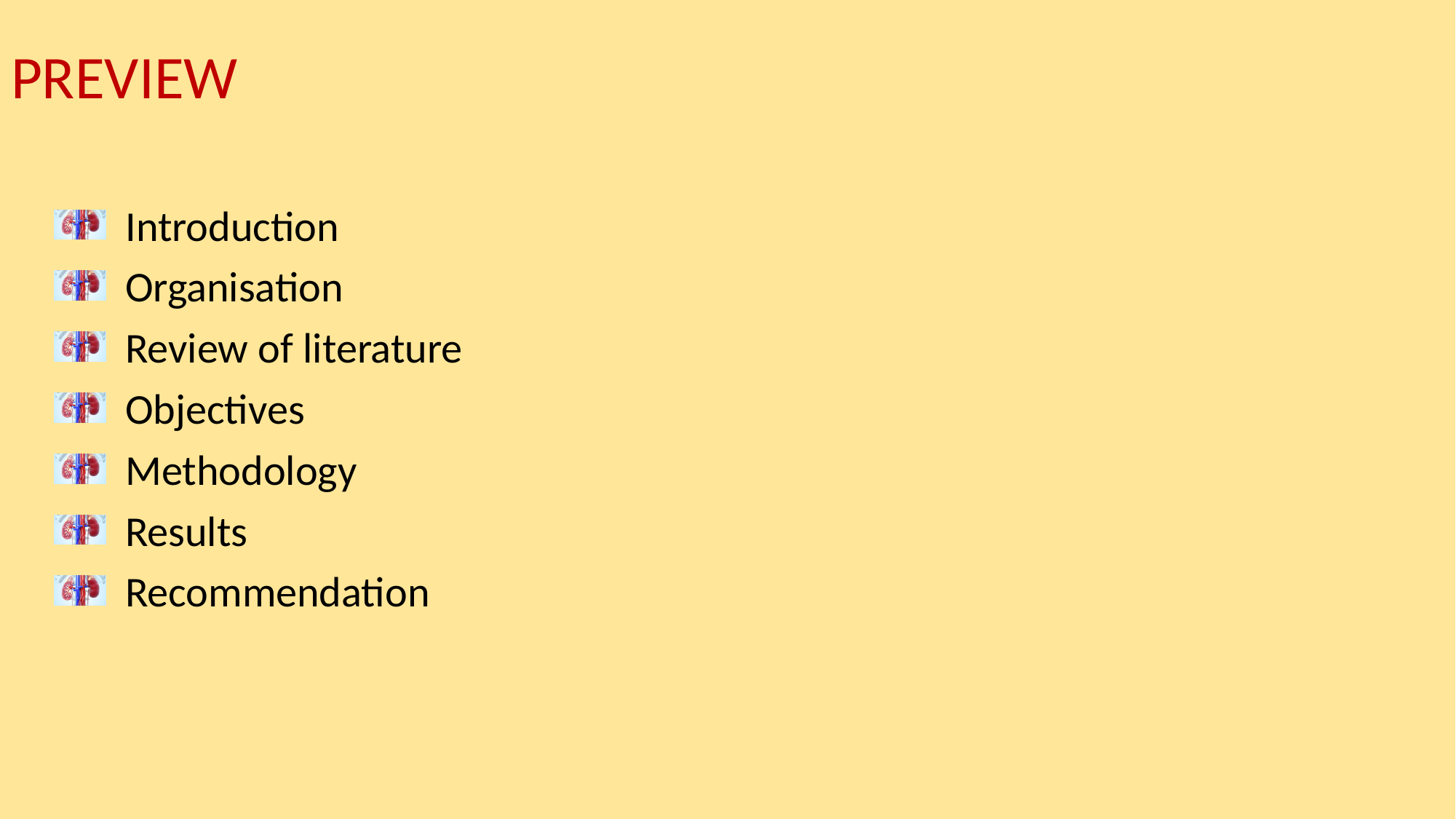

# PREVIEW
  Introduction
  Organisation
  Review of literature
  Objectives
  Methodology
  Results
  Recommendation